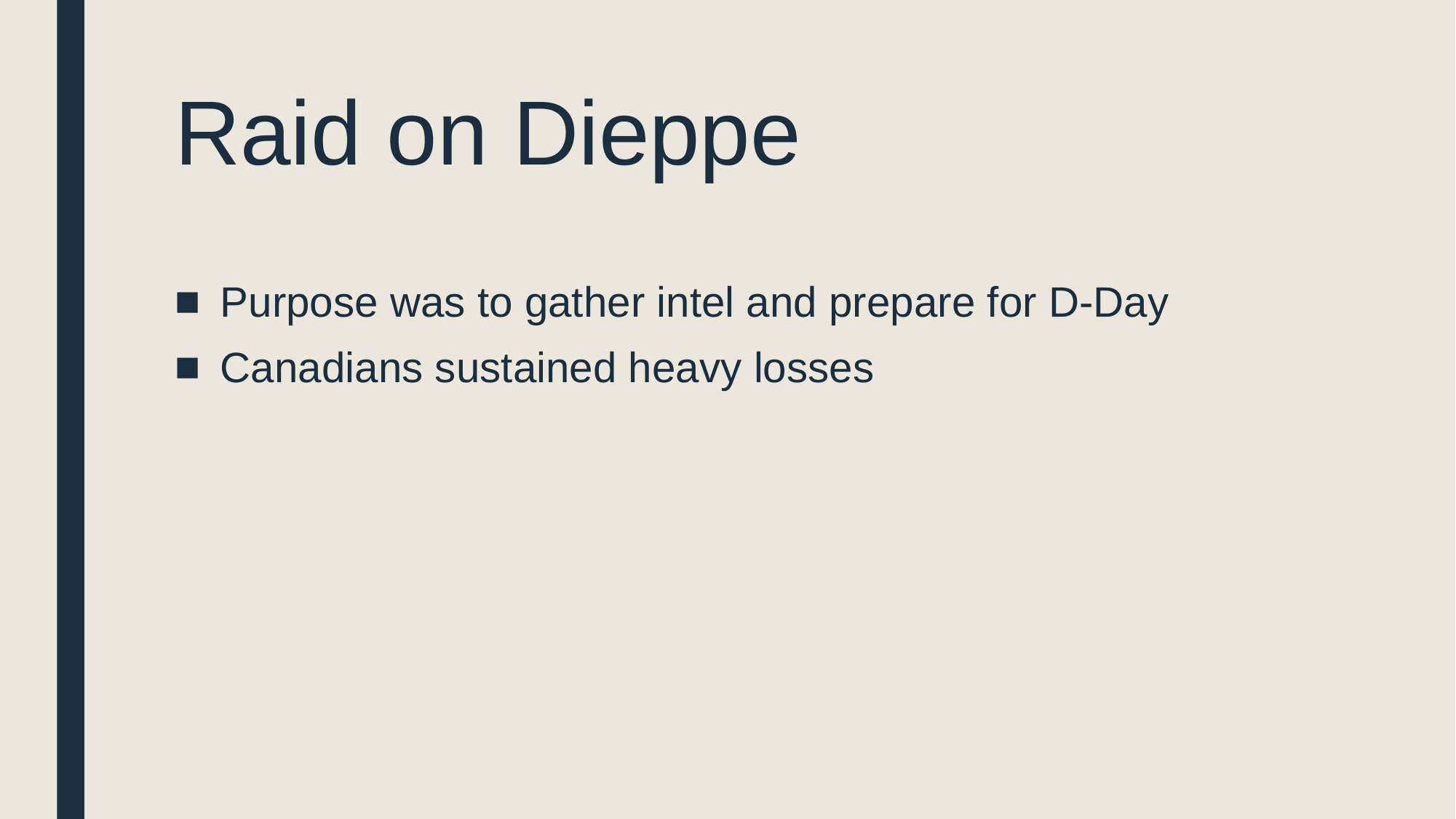

# Raid on Dieppe
Purpose was to gather intel and prepare for D-Day
Canadians sustained heavy losses